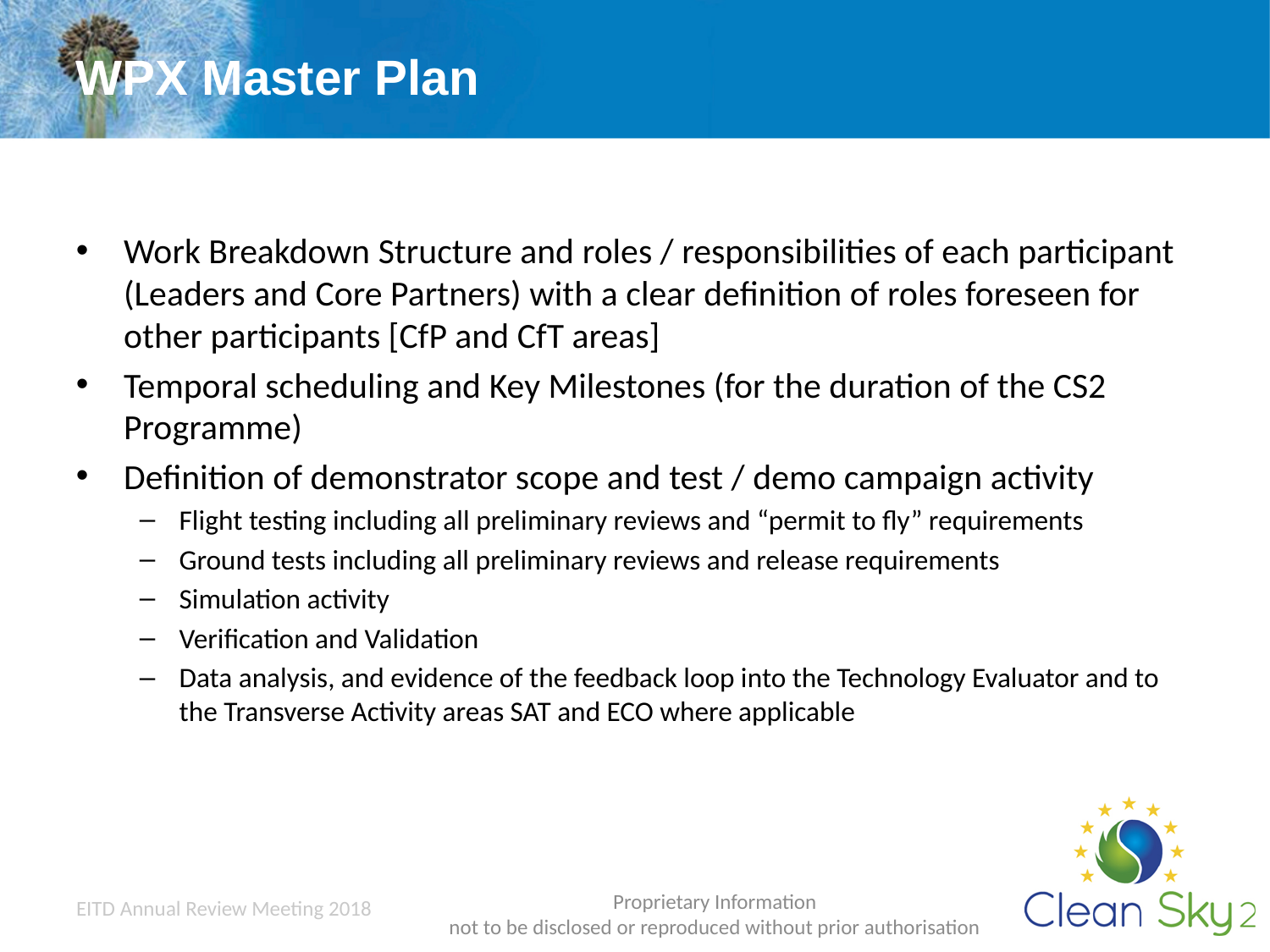

WPX Master Plan

Work Breakdown Structure and roles / responsibilities of each participant (Leaders and Core Partners) with a clear definition of roles foreseen for other participants [CfP and CfT areas]
Temporal scheduling and Key Milestones (for the duration of the CS2 Programme)
Definition of demonstrator scope and test / demo campaign activity
Flight testing including all preliminary reviews and “permit to fly” requirements
Ground tests including all preliminary reviews and release requirements
Simulation activity
Verification and Validation
Data analysis, and evidence of the feedback loop into the Technology Evaluator and to the Transverse Activity areas SAT and ECO where applicable
EITD Annual Review Meeting 2018
Proprietary Information
not to be disclosed or reproduced without prior authorisation